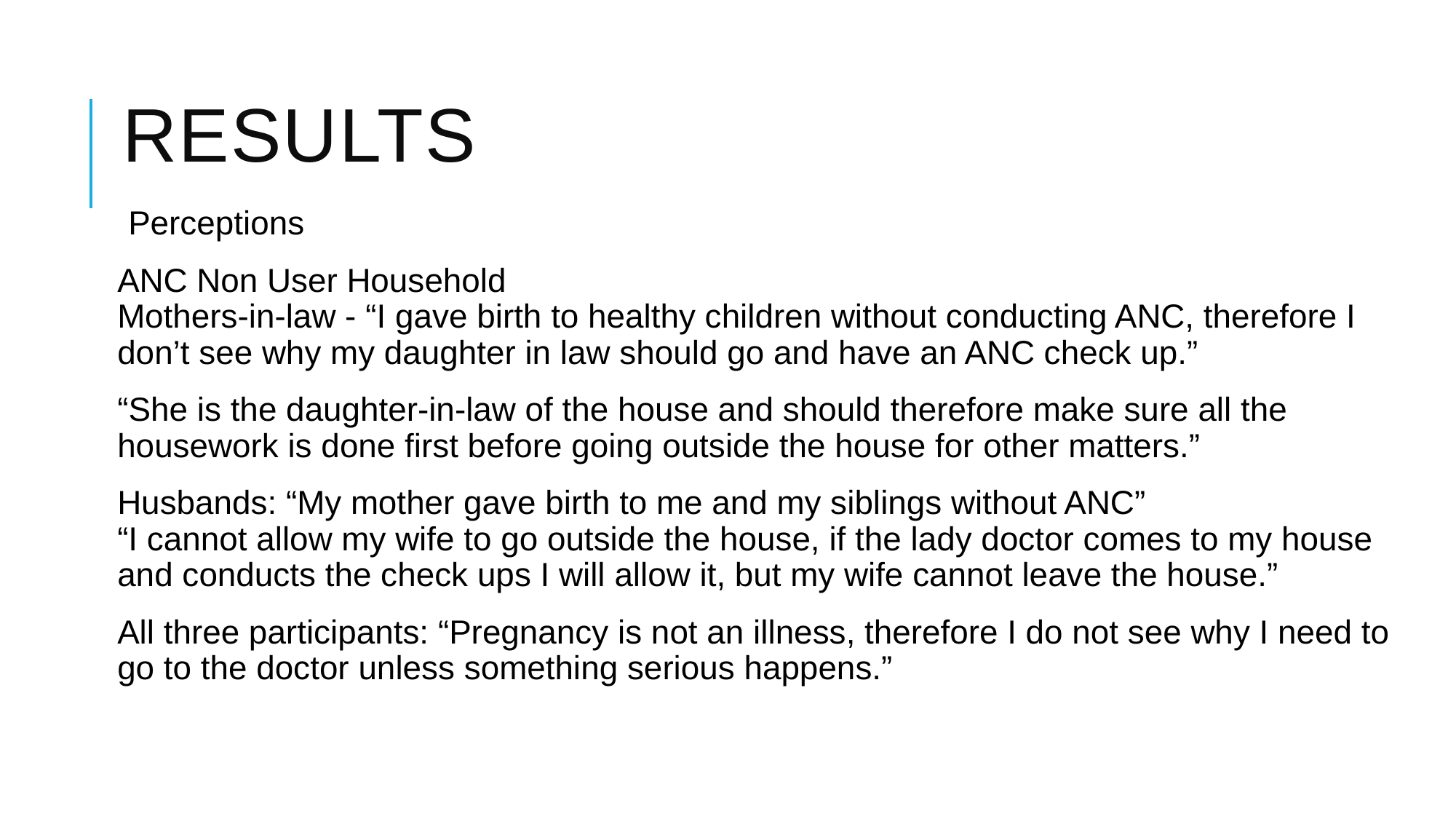

# Results
Perceptions
ANC Non User Household
Mothers-in-law - “I gave birth to healthy children without conducting ANC, therefore I don’t see why my daughter in law should go and have an ANC check up.”
“She is the daughter-in-law of the house and should therefore make sure all the housework is done first before going outside the house for other matters.”
Husbands: “My mother gave birth to me and my siblings without ANC”
“I cannot allow my wife to go outside the house, if the lady doctor comes to my house and conducts the check ups I will allow it, but my wife cannot leave the house.”
All three participants: “Pregnancy is not an illness, therefore I do not see why I need to go to the doctor unless something serious happens.”